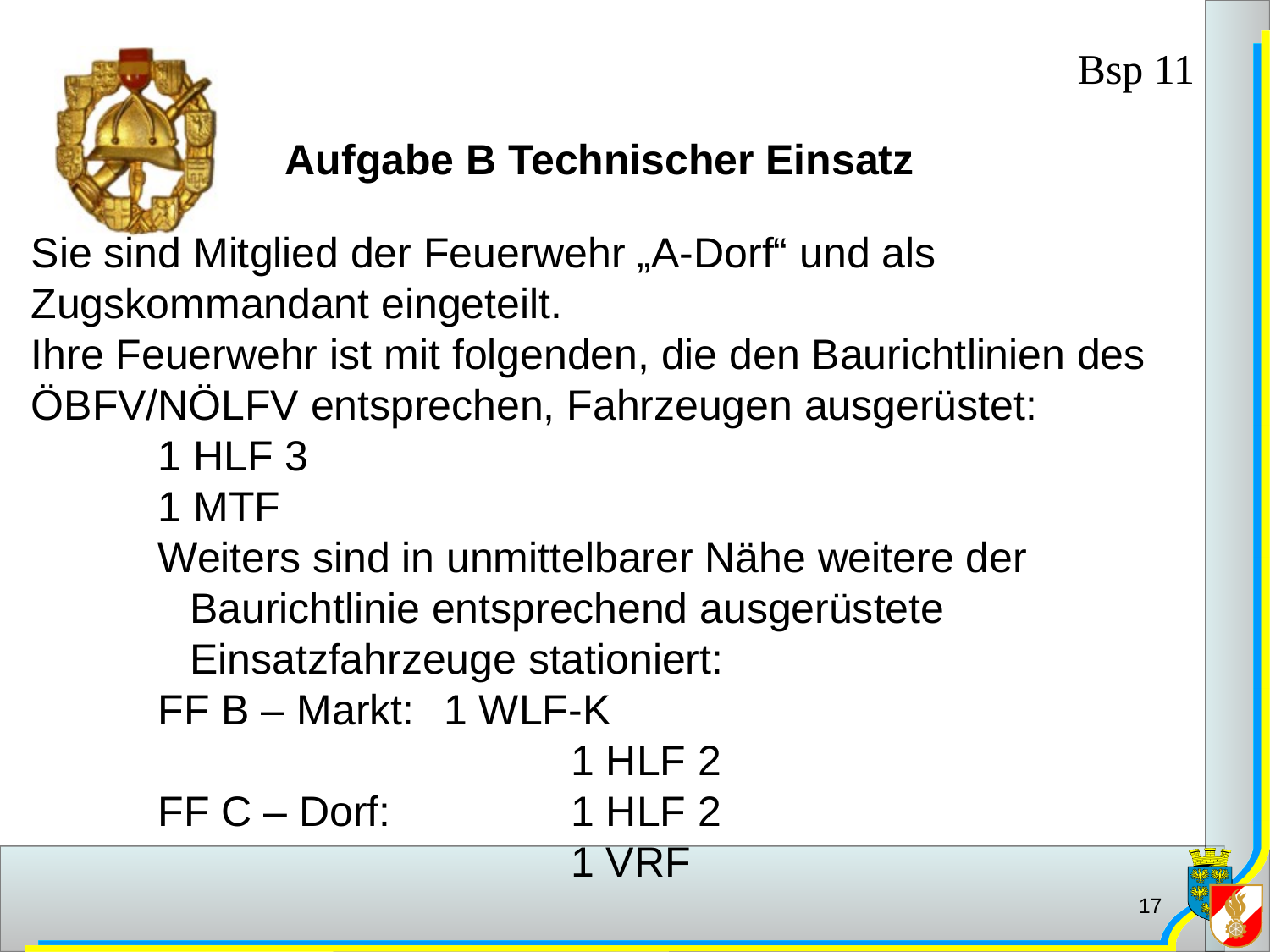

Bsp 11
		Aufgabe B Technischer Einsatz

Sie sind Mitglied der Feuerwehr „A-Dorf“ und als Zugskommandant eingeteilt.
Ihre Feuerwehr ist mit folgenden, die den Baurichtlinien des ÖBFV/NÖLFV entsprechen, Fahrzeugen ausgerüstet:
1 HLF 3
1 MTF
Weiters sind in unmittelbarer Nähe weitere der Baurichtlinie entsprechend ausgerüstete Einsatzfahrzeuge stationiert:
FF B – Markt: 	1 WLF-K
			1 HLF 2
FF C – Dorf: 		1 HLF 2
			1 VRF
17